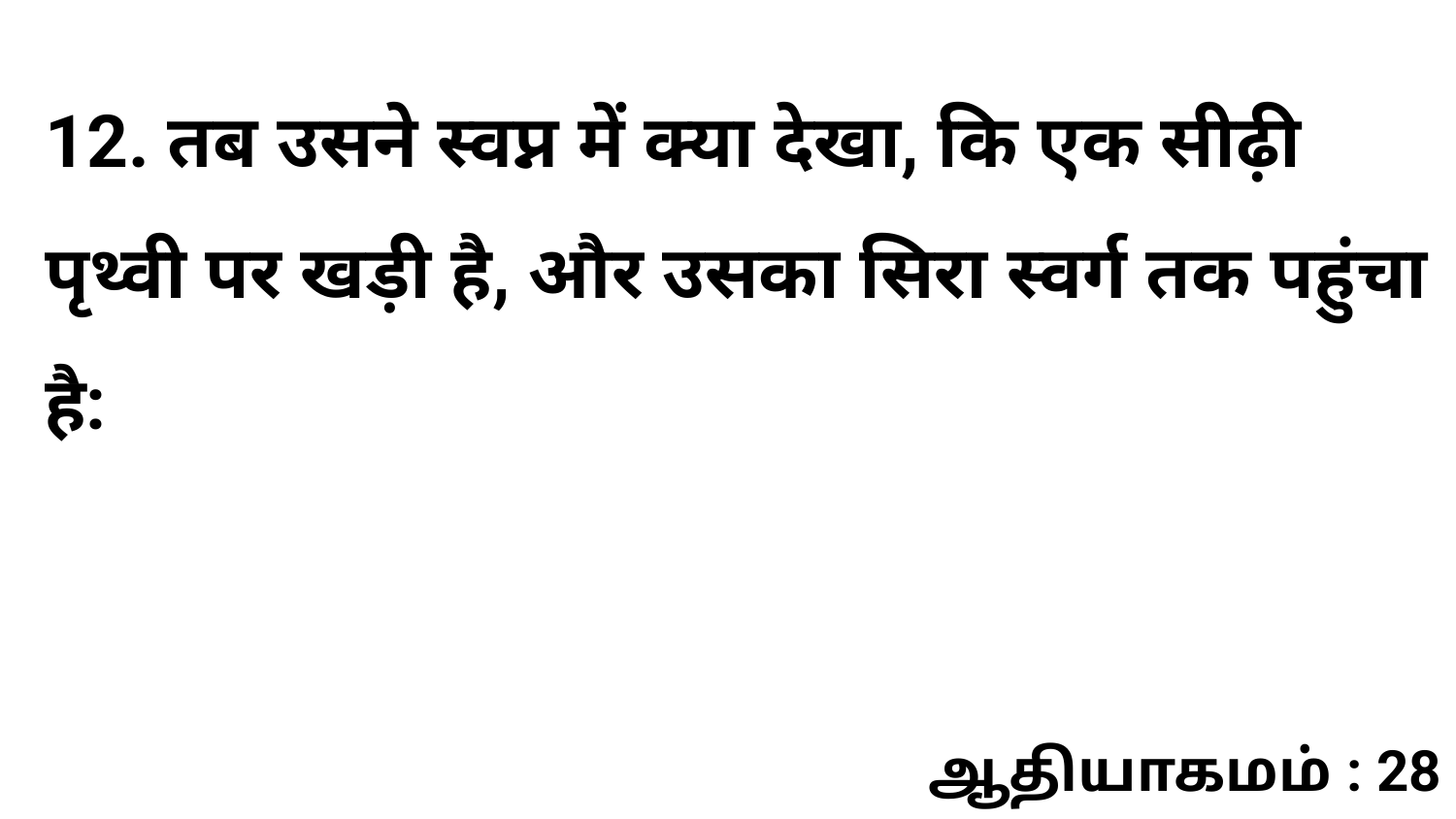

12. तब उसने स्वप्न में क्या देखा, कि एक सीढ़ी पृथ्वी पर खड़ी है, और उसका सिरा स्वर्ग तक पहुंचा है:
ஆதியாகமம் : 28